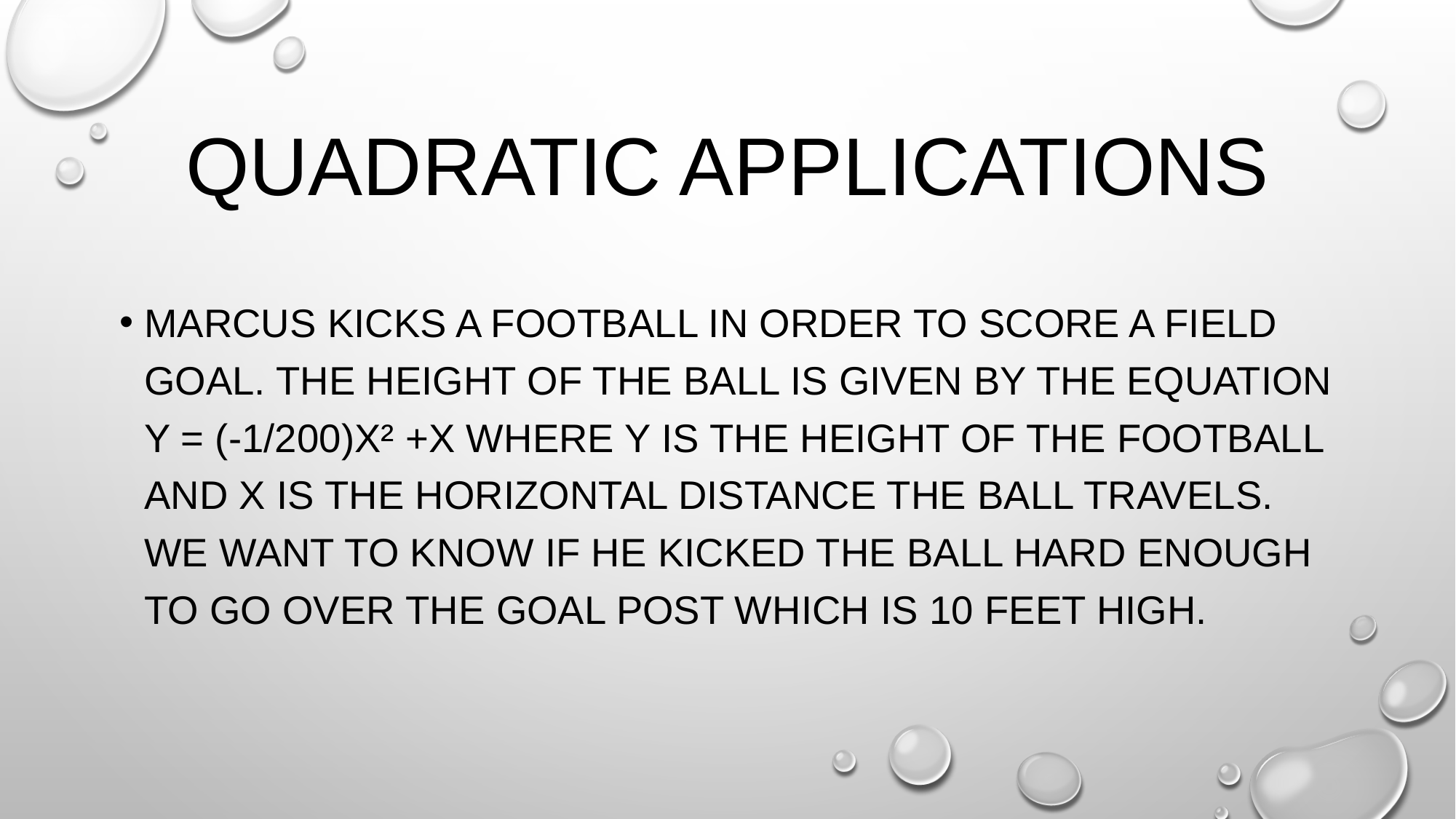

# Quadratic Applications
Marcus kicks a football in order to score a field goal. The height of the ball is given by the equation y = (-1/200)x² +x where y is the height of the football and x is the horizontal distance the ball travels. We want to know if he kicked the ball hard enough to go over the goal post which is 10 feet high.